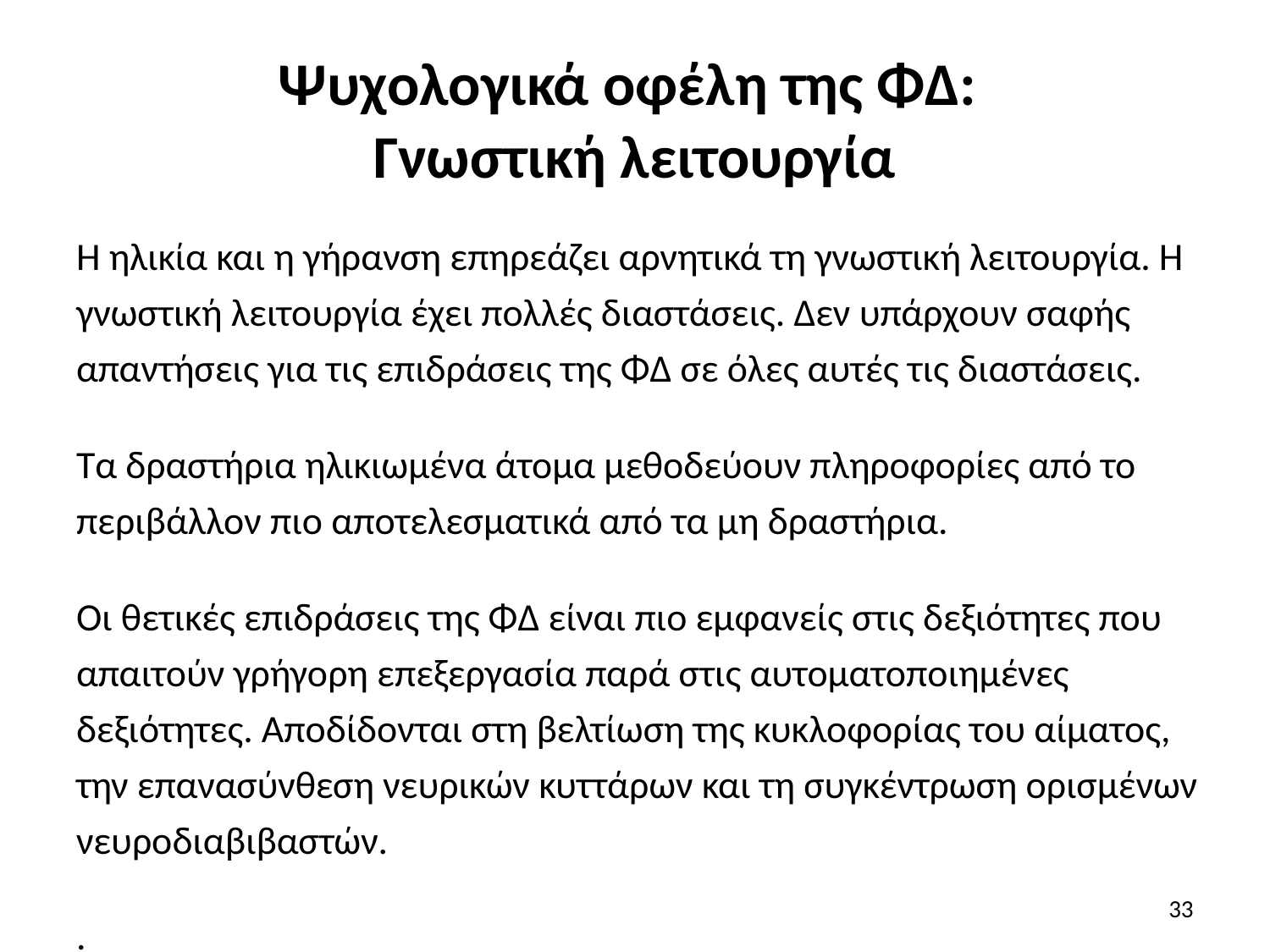

# Ψυχολογικά οφέλη της ΦΔ: Γνωστική λειτουργία
Η ηλικία και η γήρανση επηρεάζει αρνητικά τη γνωστική λειτουργία. Η γνωστική λειτουργία έχει πολλές διαστάσεις. Δεν υπάρχουν σαφής απαντήσεις για τις επιδράσεις της ΦΔ σε όλες αυτές τις διαστάσεις.
Τα δραστήρια ηλικιωμένα άτομα μεθοδεύουν πληροφορίες από το περιβάλλον πιο αποτελεσματικά από τα μη δραστήρια.
Οι θετικές επιδράσεις της ΦΔ είναι πιο εμφανείς στις δεξιότητες που απαιτούν γρήγορη επεξεργασία παρά στις αυτοματοποιημένες δεξιότητες. Αποδίδονται στη βελτίωση της κυκλοφορίας του αίματος, την επανασύνθεση νευρικών κυττάρων και τη συγκέντρωση ορισμένων νευροδιαβιβαστών.
.
33